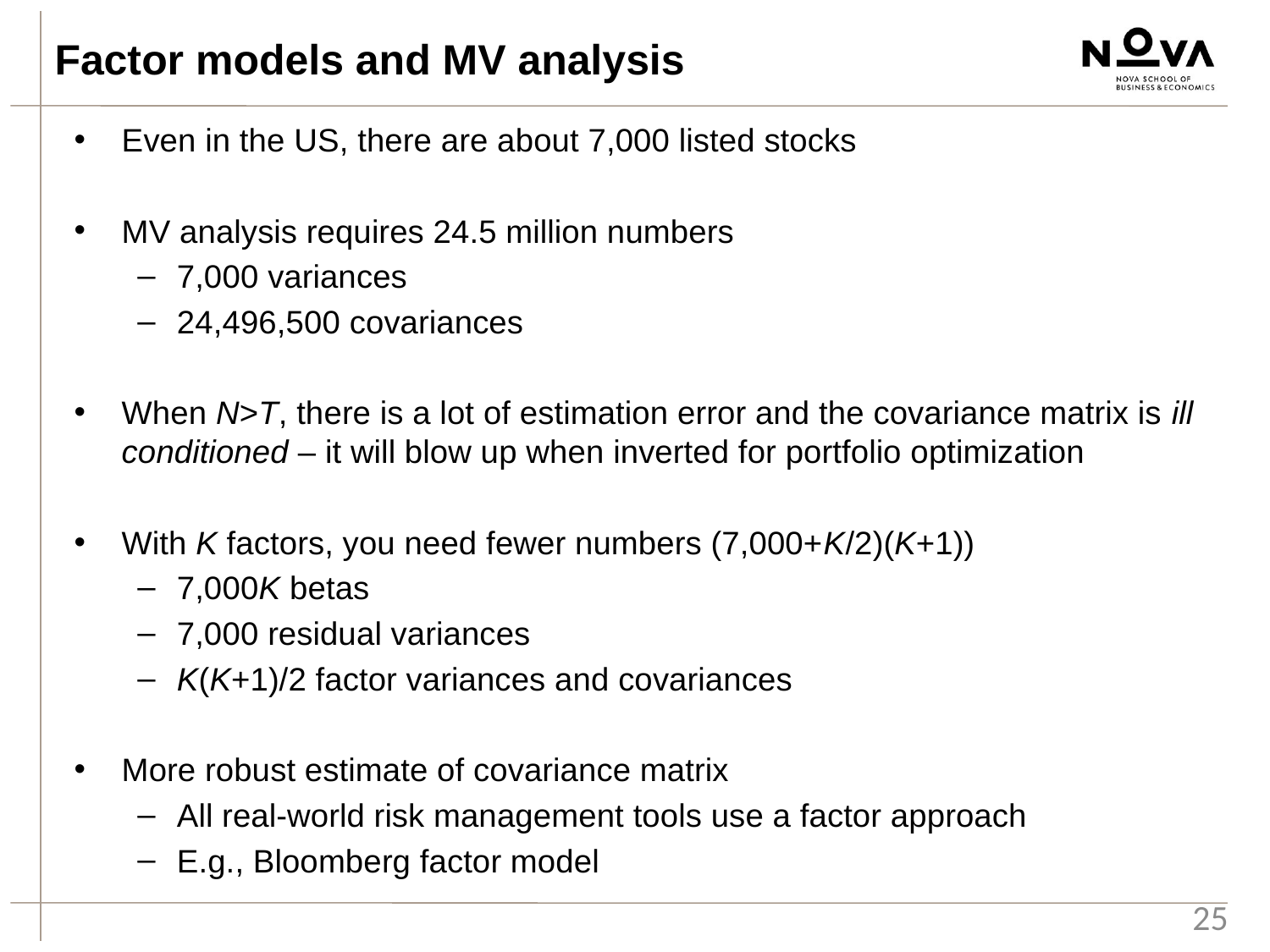

Factor models and MV analysis
Even in the US, there are about 7,000 listed stocks

MV analysis requires 24.5 million numbers
7,000 variances
24,496,500 covariances

When N>T, there is a lot of estimation error and the covariance matrix is ill conditioned – it will blow up when inverted for portfolio optimization

With K factors, you need fewer numbers (7,000+K/2)(K+1))
7,000K betas
7,000 residual variances
K(K+1)/2 factor variances and covariances

More robust estimate of covariance matrix
All real-world risk management tools use a factor approach
E.g., Bloomberg factor model
25